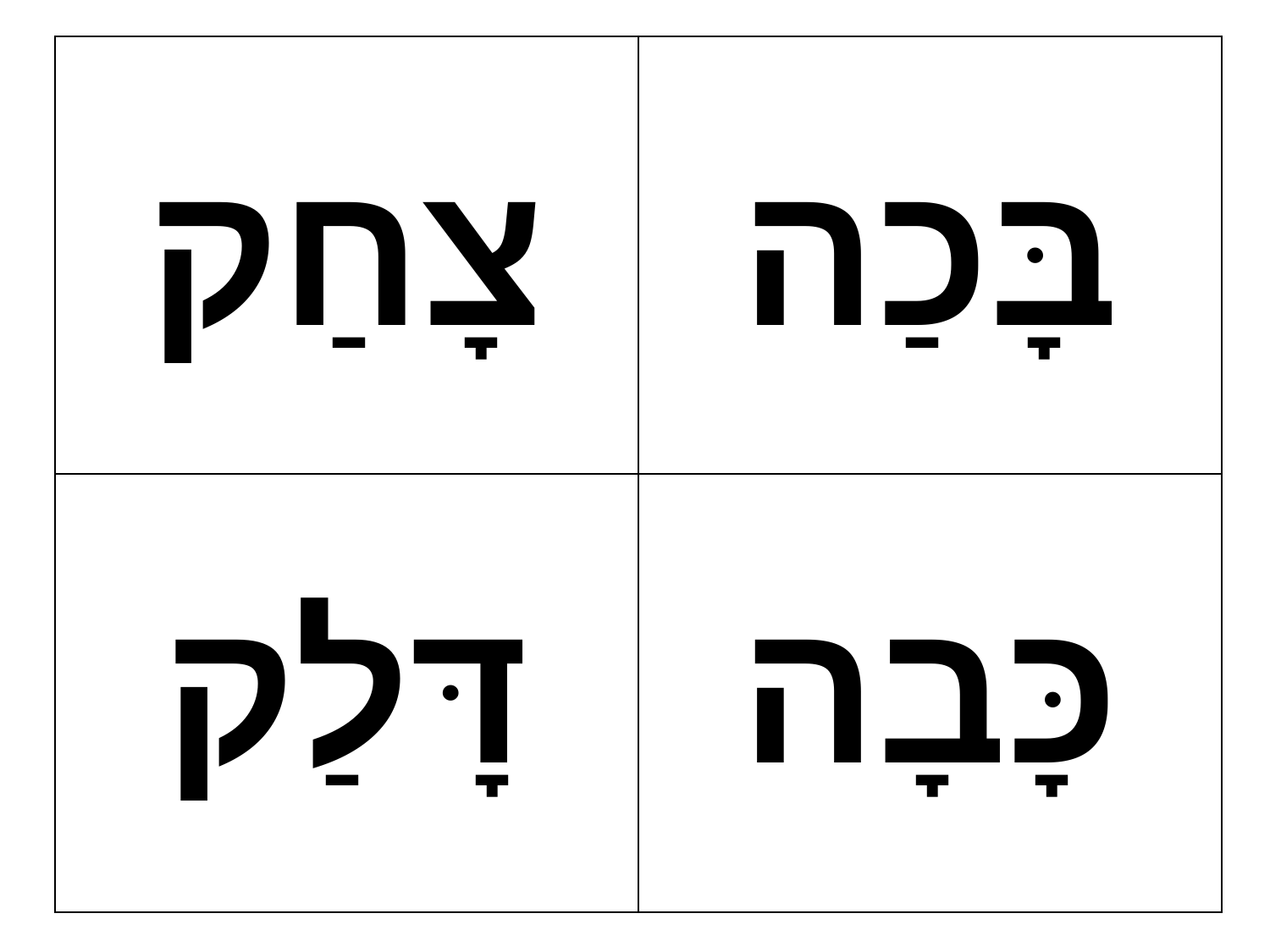

| צָחַק | בָּכַה |
| --- | --- |
| דָּלַק | כָּבָה |